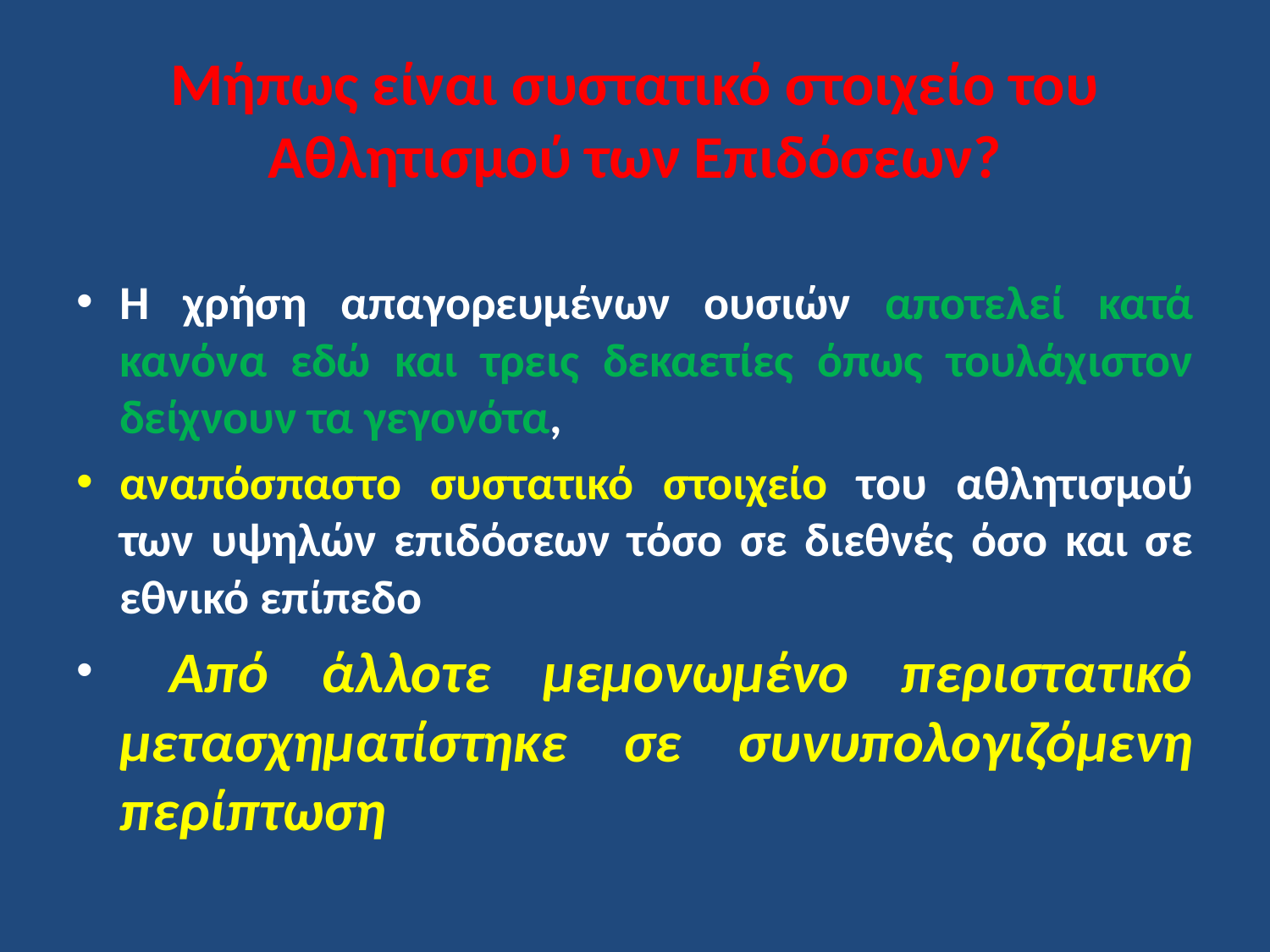

# Μήπως είναι συστατικό στοιχείο του Αθλητισμού των Επιδόσεων?
Η χρήση απαγορευμένων ουσιών αποτελεί κατά κανόνα εδώ και τρεις δεκαετίες όπως τουλάχιστον δείχνουν τα γεγονότα,
αναπόσπαστο συστατικό στοιχείο του αθλητισμού των υψηλών επιδόσεων τόσο σε διεθνές όσο και σε εθνικό επίπεδο
 Από άλλοτε μεμονωμένο περιστατικό μετασχηματίστηκε σε συνυπολογιζόμενη περίπτωση